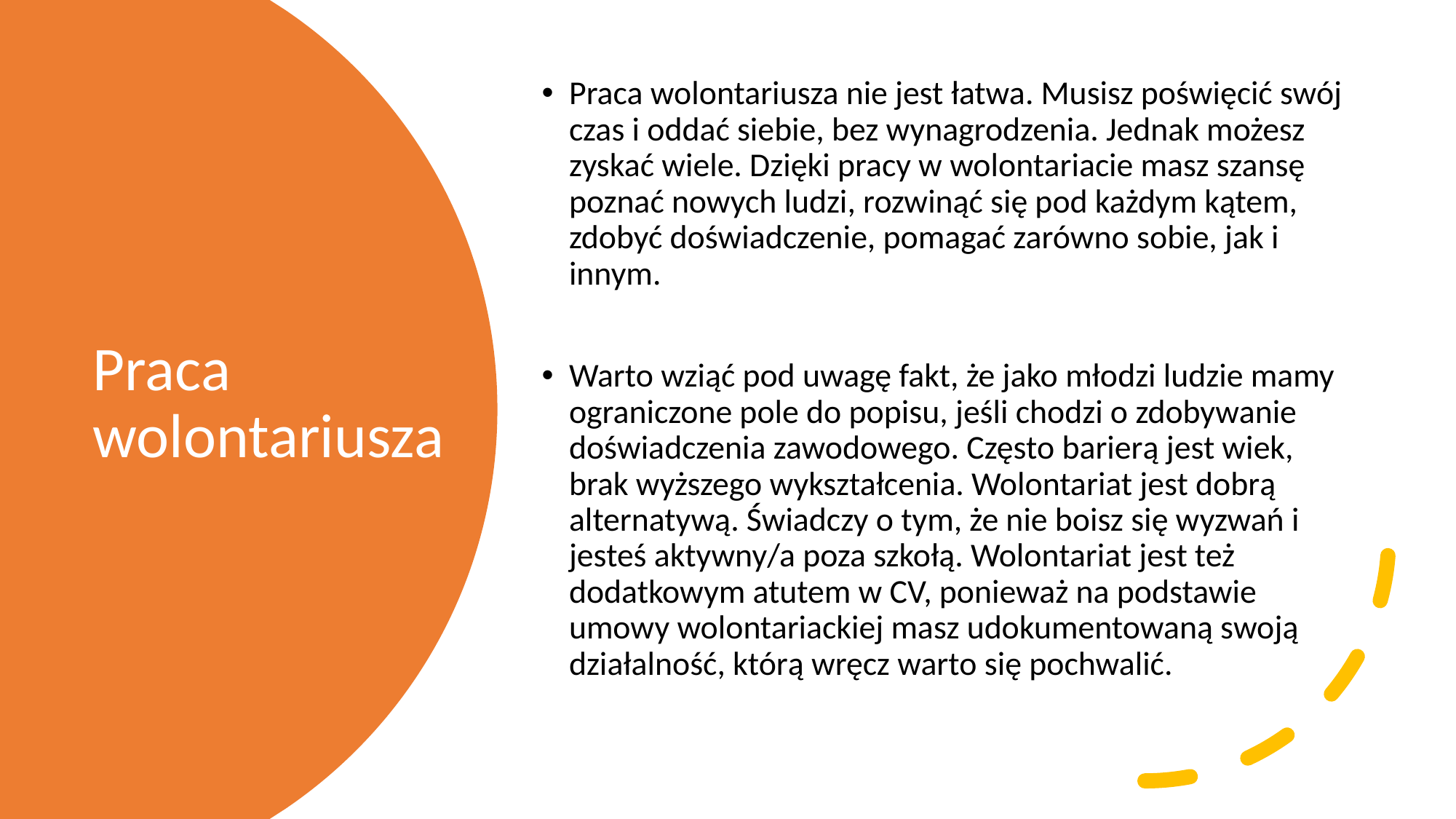

Praca wolontariusza nie jest łatwa. Musisz poświęcić swój czas i oddać siebie, bez wynagrodzenia. Jednak możesz zyskać wiele. Dzięki pracy w wolontariacie masz szansę poznać nowych ludzi, rozwinąć się pod każdym kątem, zdobyć doświadczenie, pomagać zarówno sobie, jak i innym.

Warto wziąć pod uwagę fakt, że jako młodzi ludzie mamy ograniczone pole do popisu, jeśli chodzi o zdobywanie doświadczenia zawodowego. Często barierą jest wiek, brak wyższego wykształcenia. Wolontariat jest dobrą alternatywą. Świadczy o tym, że nie boisz się wyzwań i jesteś aktywny/a poza szkołą. Wolontariat jest też dodatkowym atutem w CV, ponieważ na podstawie umowy wolontariackiej masz udokumentowaną swoją działalność, którą wręcz warto się pochwalić.

# Praca wolontariusza